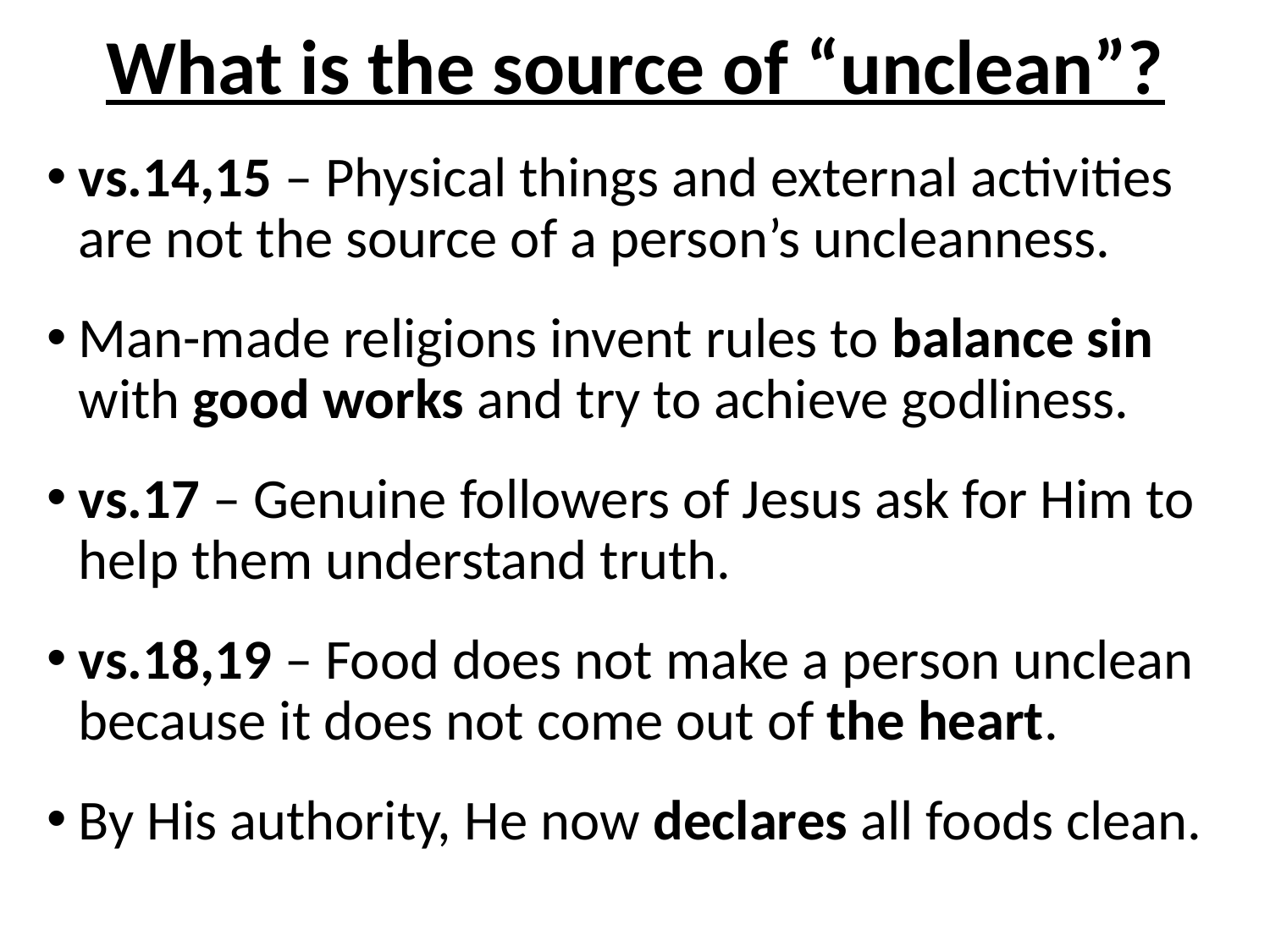

# What is the source of “unclean”?
vs.14,15 – Physical things and external activities are not the source of a person’s uncleanness.
Man-made religions invent rules to balance sin with good works and try to achieve godliness.
vs.17 – Genuine followers of Jesus ask for Him to help them understand truth.
vs.18,19 – Food does not make a person unclean because it does not come out of the heart.
By His authority, He now declares all foods clean.